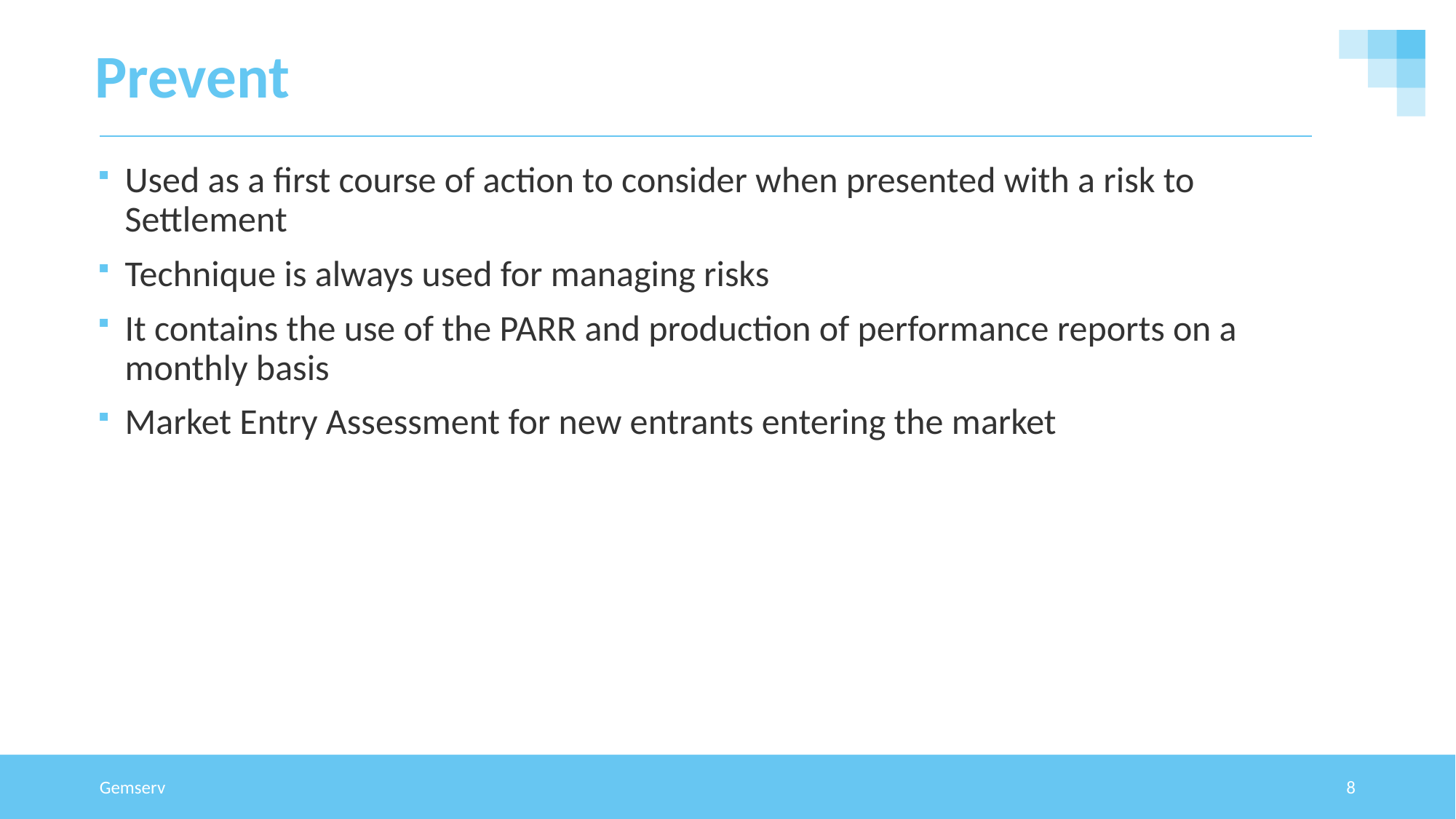

# Prevent
Used as a first course of action to consider when presented with a risk to Settlement
Technique is always used for managing risks
It contains the use of the PARR and production of performance reports on a monthly basis
Market Entry Assessment for new entrants entering the market

Gemserv
8